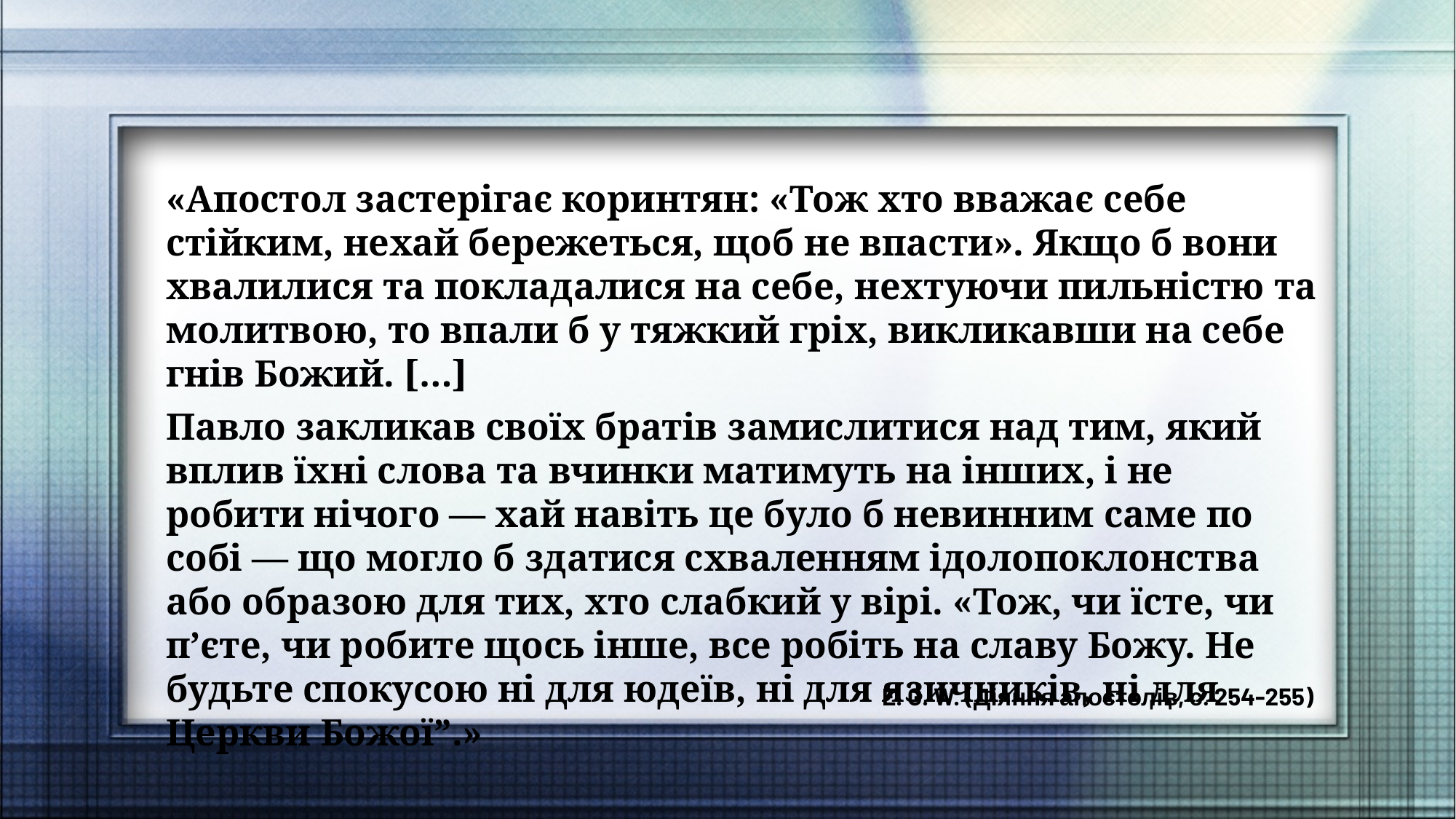

«Апостол застерігає коринтян: «Тож хто вважає себе стійким, нехай бережеться, щоб не впасти». Якщо б вони хвалилися та покладалися на себе, нехтуючи пильністю та молитвою, то впали б у тяжкий гріх, викликавши на себе гнів Божий. […]
Павло закликав своїх братів замислитися над тим, який вплив їхні слова та вчинки матимуть на інших, і не робити нічого — хай навіть це було б невинним саме по собі — що могло б здатися схваленням ідолопоклонства або образою для тих, хто слабкий у вірі. «Тож, чи їсте, чи п’єте, чи робите щось інше, все робіть на славу Божу. Не будьте спокусою ні для юдеїв, ні для язичників, ні для Церкви Божої”.»
E. G. W. (Діяння апостолів, с. 254-255)